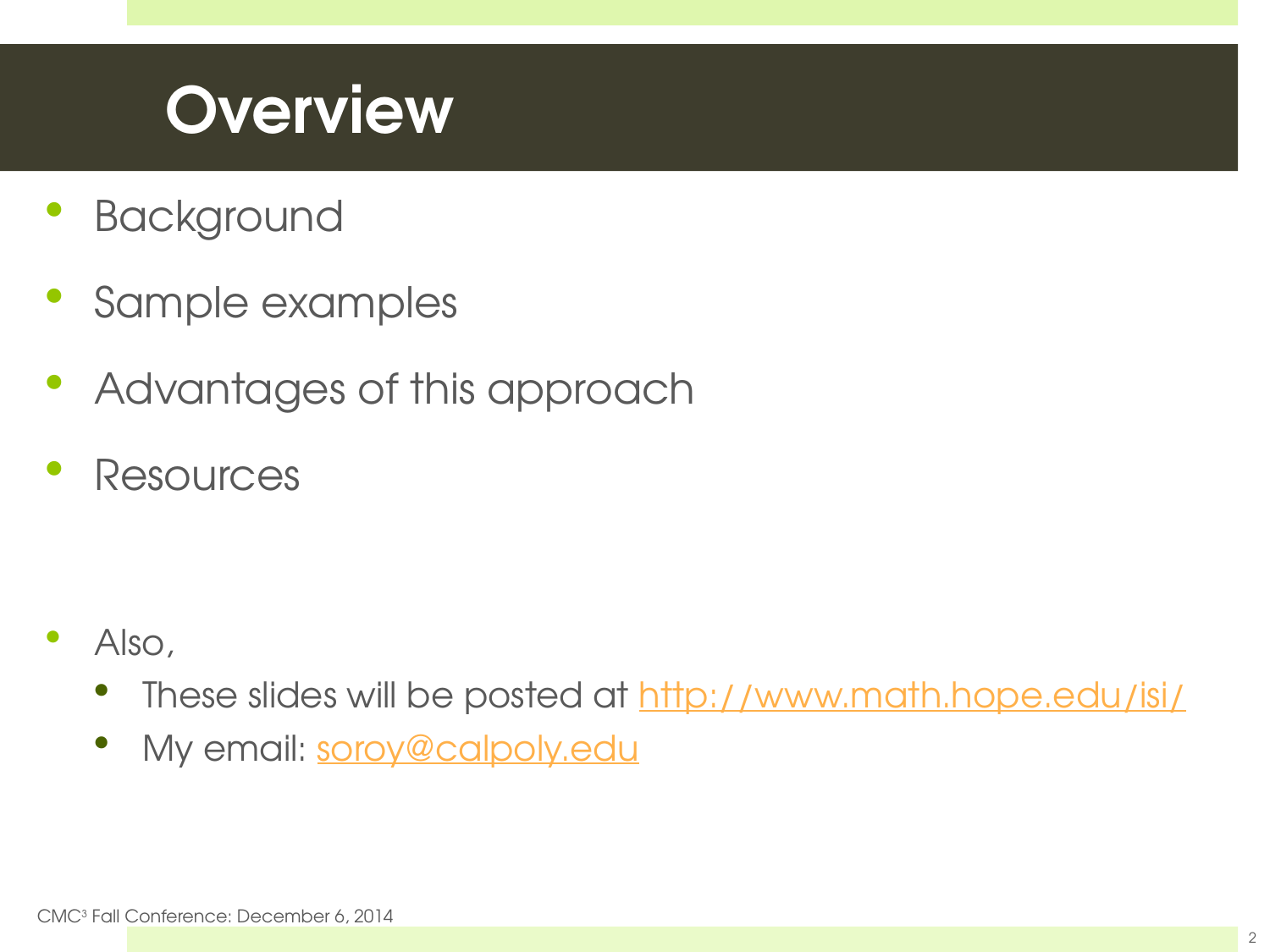

# Overview
Background
Sample examples
Advantages of this approach
Resources

Also,
These slides will be posted at http://www.math.hope.edu/isi/
My email: soroy@calpoly.edu

CMC3 Fall Conference: December 6, 2014
2